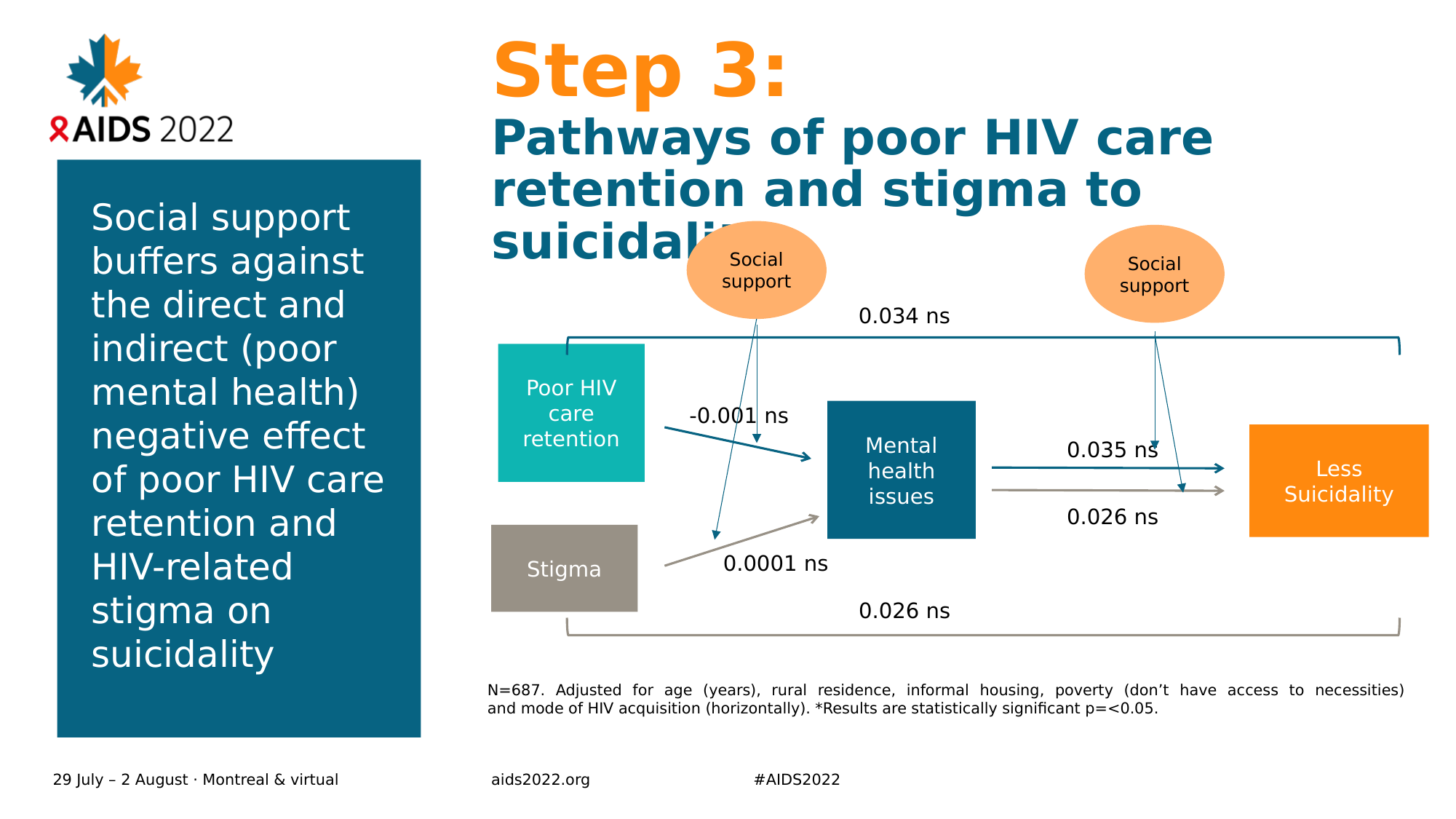

Step 3:
Pathways of poor HIV care retention and stigma to suicidality
Social support buffers against the direct and indirect (poor mental health) negative effect of poor HIV care retention and HIV-related stigma on suicidality

Social support
Social support

0.034 ns

Poor HIV care retention

-0.001 ns

Mental health issues

Less Suicidality

0.035 ns
0.026 ns

Stigma

0.0001 ns

0.026 ns

N=687. Adjusted for age (years), rural residence, informal housing, poverty (don’t have access to necessities)
and mode of HIV acquisition (horizontally). *Results are statistically significant p=<0.05.
Poor HIV care retention
Social support
Suicidality

HIV-related stigma
Poor mental health symptoms